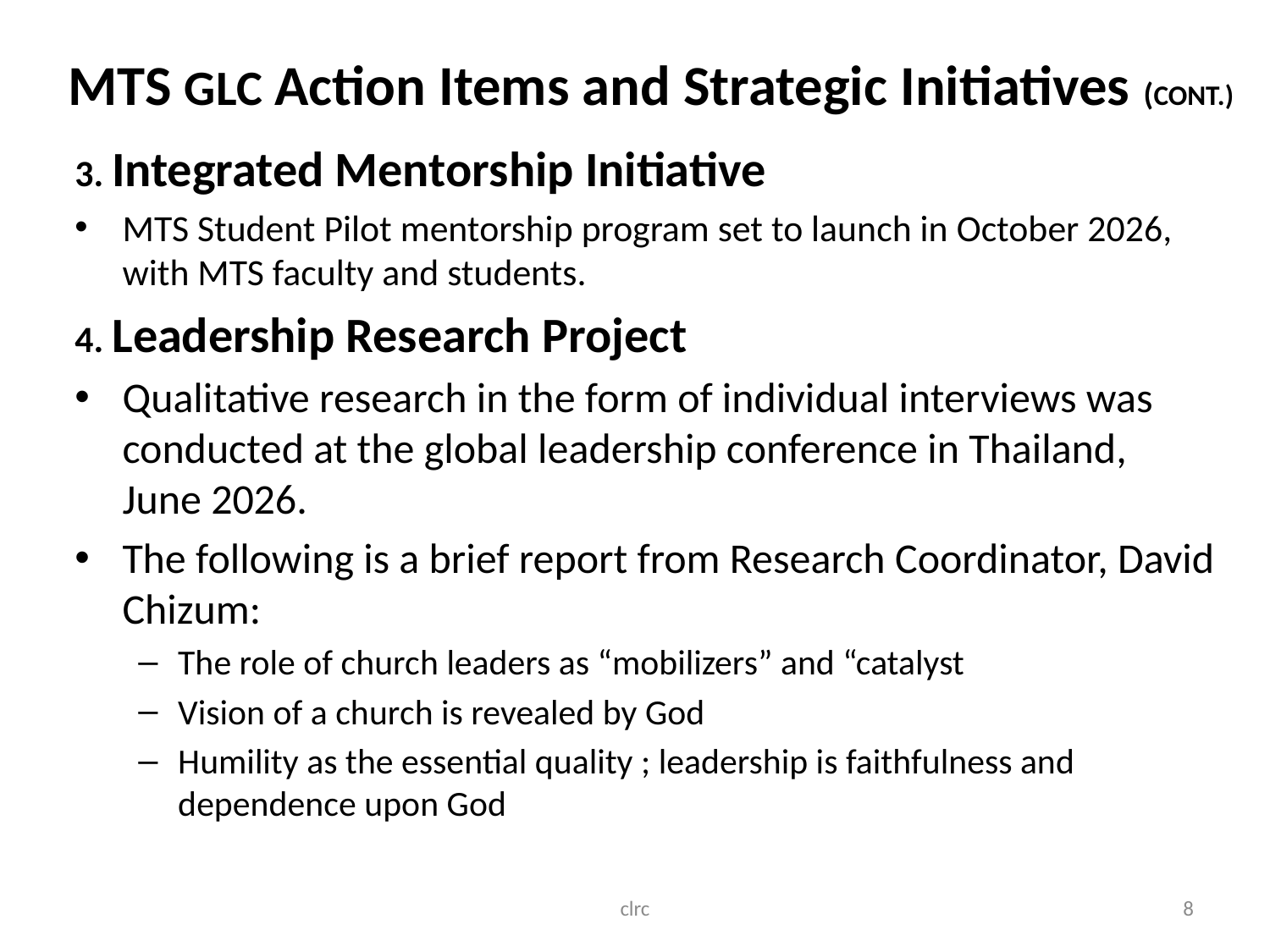

# MTS GLC Action Items and Strategic Initiatives (CONT.)
3. Integrated Mentorship Initiative
MTS Student Pilot mentorship program set to launch in October 2026, with MTS faculty and students.
4. Leadership Research Project
Qualitative research in the form of individual interviews was conducted at the global leadership conference in Thailand, June 2026.
The following is a brief report from Research Coordinator, David Chizum:
The role of church leaders as “mobilizers” and “catalyst
Vision of a church is revealed by God
Humility as the essential quality ; leadership is faithfulness and dependence upon God

clrc
8